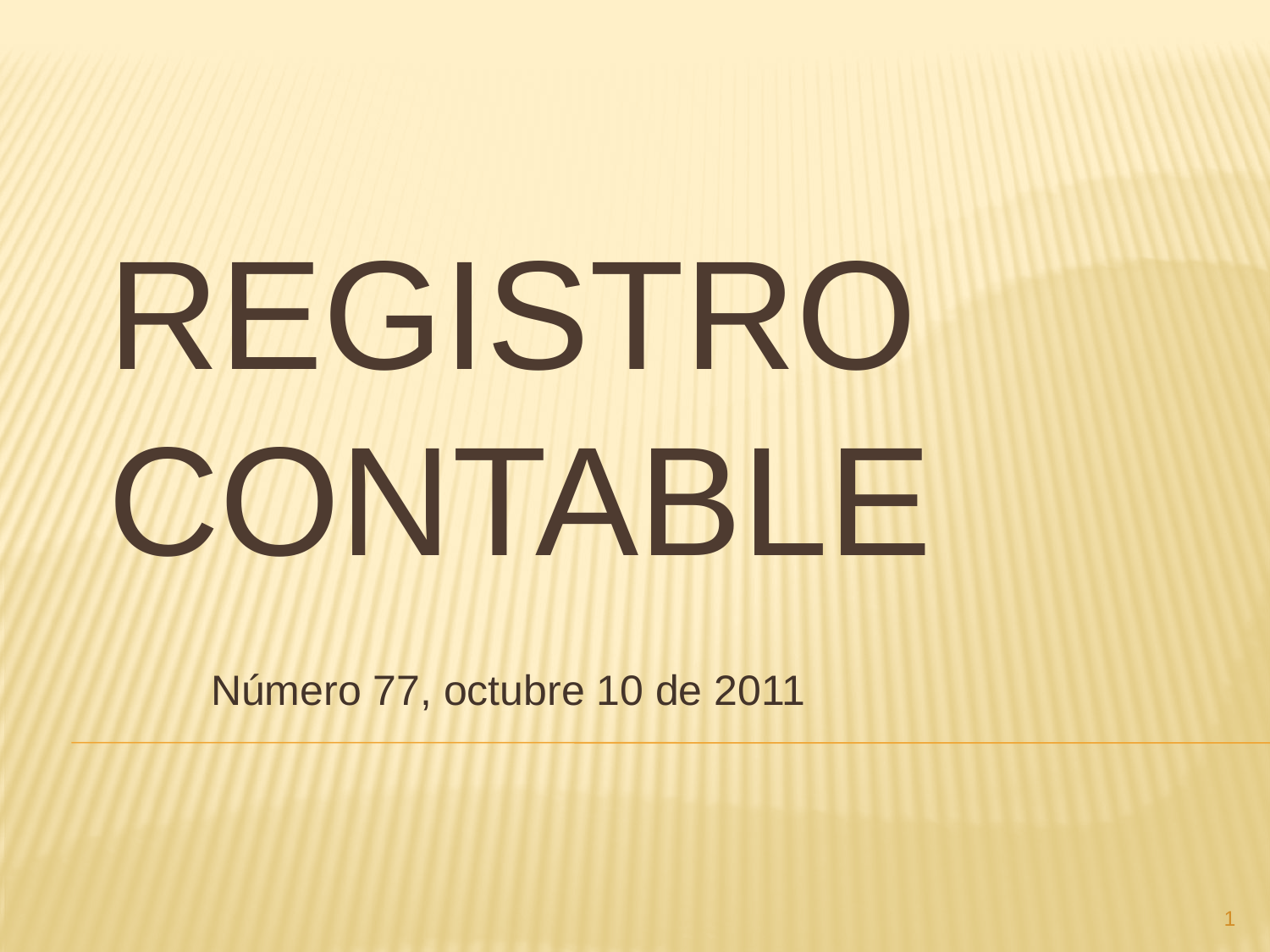

# Registro contable
Número 77, octubre 10 de 2011
1